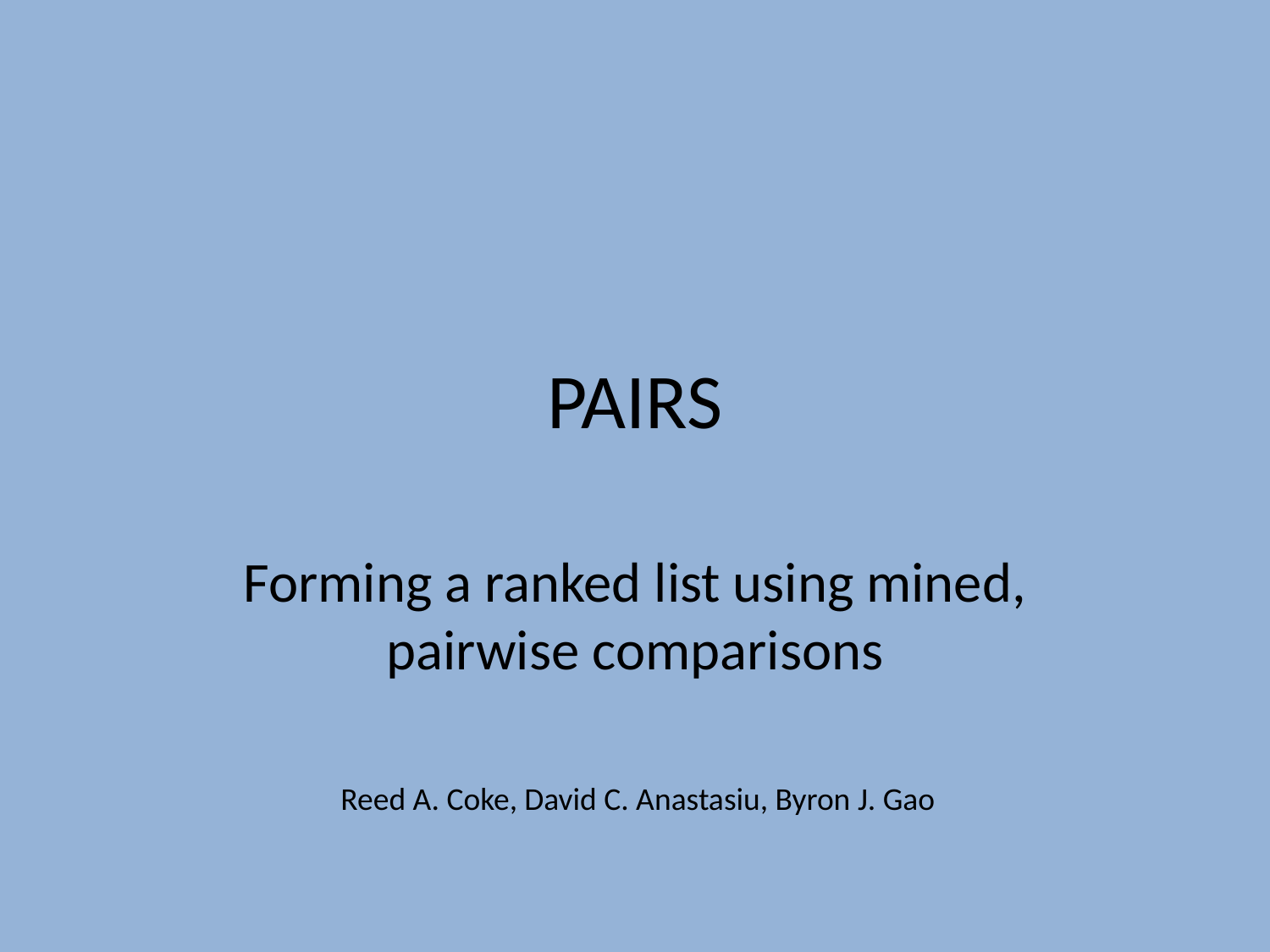

# PAIRS
Forming a ranked list using mined, pairwise comparisons
Reed A. Coke, David C. Anastasiu, Byron J. Gao